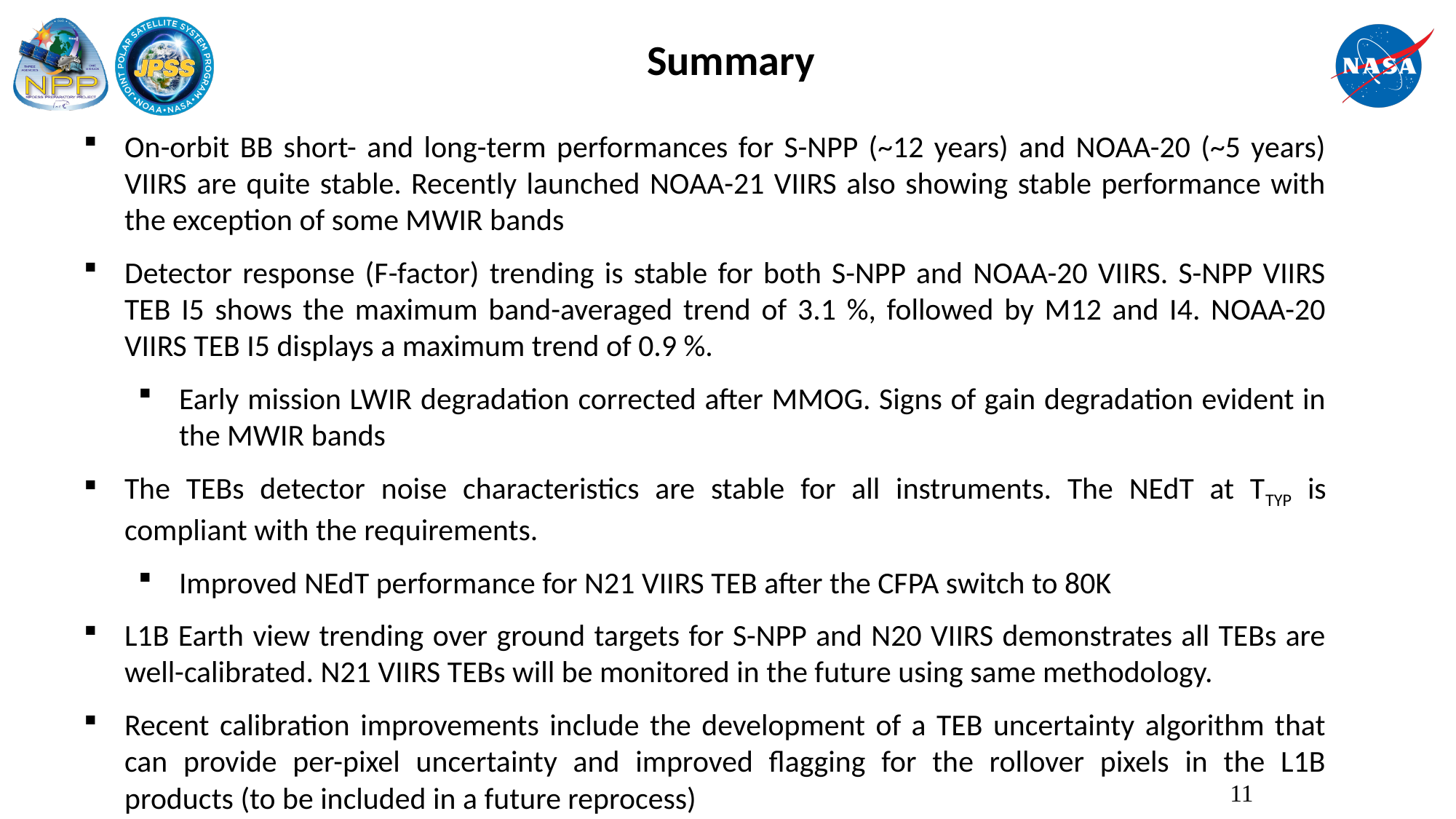

Summary
On-orbit BB short- and long-term performances for S-NPP (~12 years) and NOAA-20 (~5 years) VIIRS are quite stable. Recently launched NOAA-21 VIIRS also showing stable performance with the exception of some MWIR bands
Detector response (F-factor) trending is stable for both S-NPP and NOAA-20 VIIRS. S-NPP VIIRS TEB I5 shows the maximum band-averaged trend of 3.1 %, followed by M12 and I4. NOAA-20 VIIRS TEB I5 displays a maximum trend of 0.9 %.
Early mission LWIR degradation corrected after MMOG. Signs of gain degradation evident in the MWIR bands
The TEBs detector noise characteristics are stable for all instruments. The NEdT at TTYP is compliant with the requirements.
Improved NEdT performance for N21 VIIRS TEB after the CFPA switch to 80K
L1B Earth view trending over ground targets for S-NPP and N20 VIIRS demonstrates all TEBs are well-calibrated. N21 VIIRS TEBs will be monitored in the future using same methodology.
Recent calibration improvements include the development of a TEB uncertainty algorithm that can provide per-pixel uncertainty and improved flagging for the rollover pixels in the L1B products (to be included in a future reprocess)
11